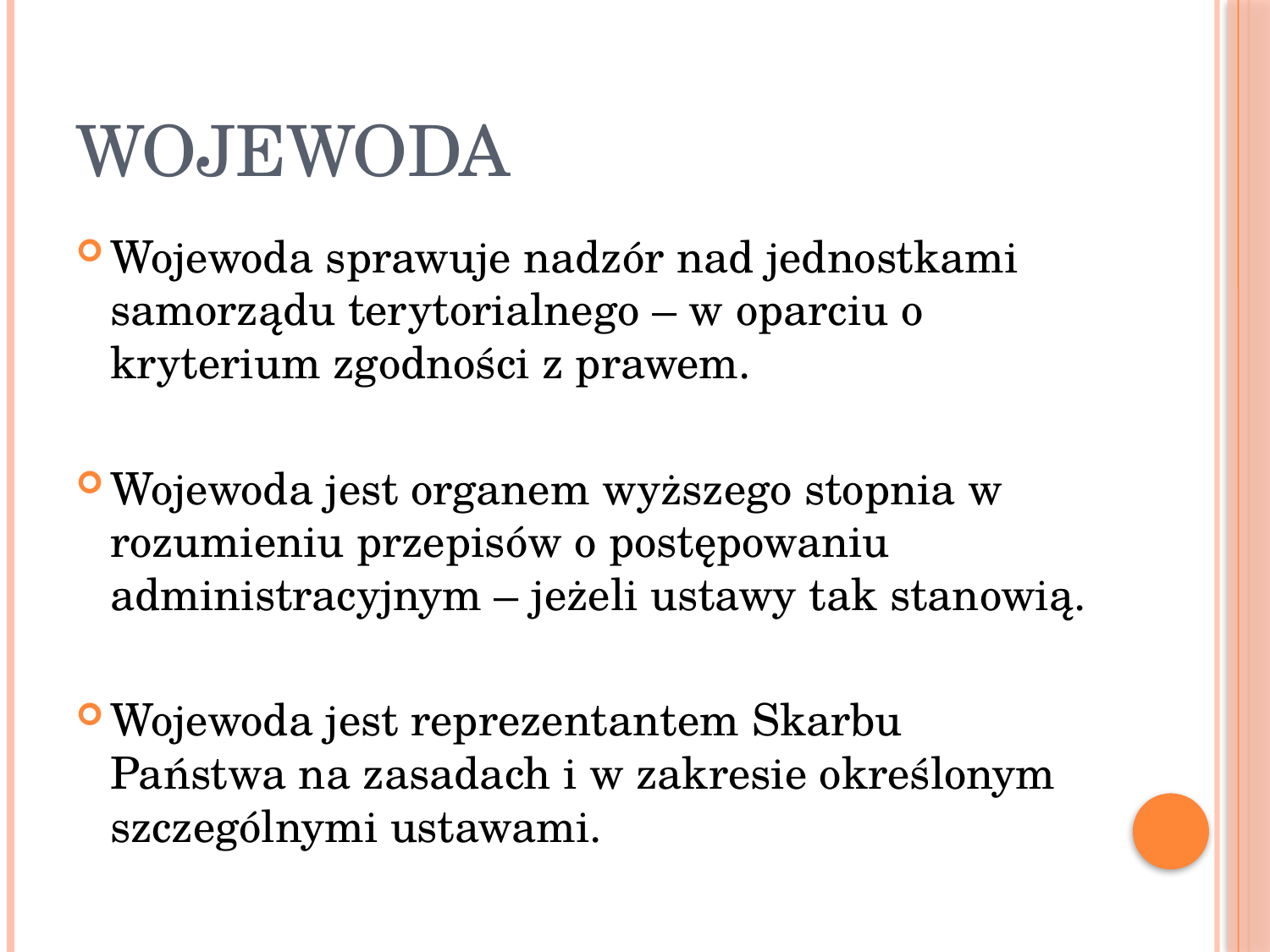

# Wojewoda
Wojewoda sprawuje nadzór nad jednostkami samorządu terytorialnego – w oparciu o kryterium zgodności z prawem.

Wojewoda jest organem wyższego stopnia w rozumieniu przepisów o postępowaniu administracyjnym – jeżeli ustawy tak stanowią.

Wojewoda jest reprezentantem Skarbu Państwa na zasadach i w zakresie określonym szczególnymi ustawami.